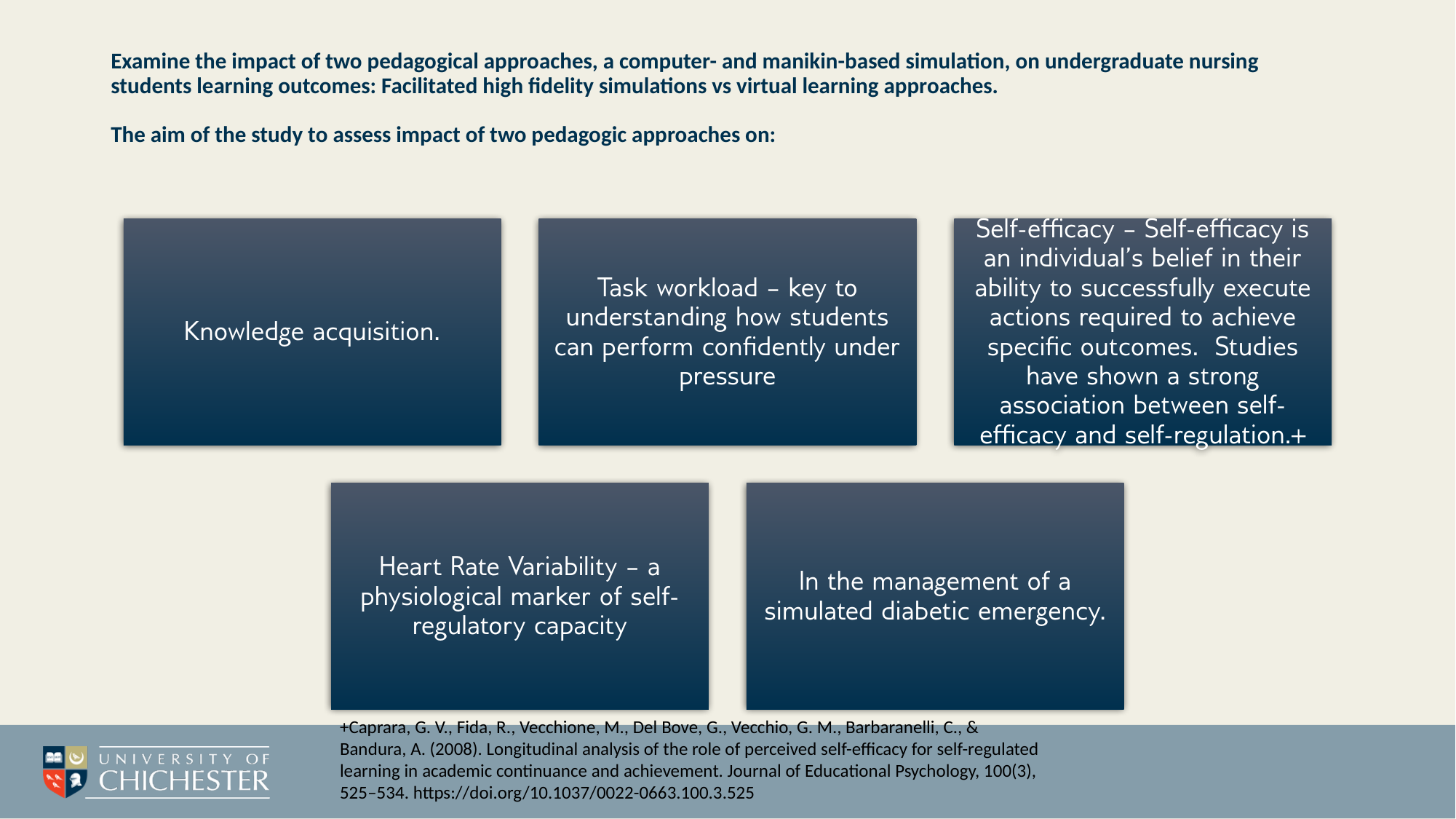

# Examine the impact of two pedagogical approaches, a computer- and manikin-based simulation, on undergraduate nursing students learning outcomes: Facilitated high fidelity simulations vs virtual learning approaches. The aim of the study to assess impact of two pedagogic approaches on:
Knowledge acquisition.
Task workload – key to understanding how students can perform confidently under pressure
Self-efficacy – Self-efficacy is an individual’s belief in their ability to successfully execute actions required to achieve specific outcomes.  Studies have shown a strong association between self-efficacy and self-regulation.+
Heart Rate Variability – a physiological marker of self-regulatory capacity
In the management of a simulated diabetic emergency.
+Caprara, G. V., Fida, R., Vecchione, M., Del Bove, G., Vecchio, G. M., Barbaranelli, C., & Bandura, A. (2008). Longitudinal analysis of the role of perceived self-efficacy for self-regulated learning in academic continuance and achievement. Journal of Educational Psychology, 100(3), 525–534. https://doi.org/10.1037/0022-0663.100.3.525